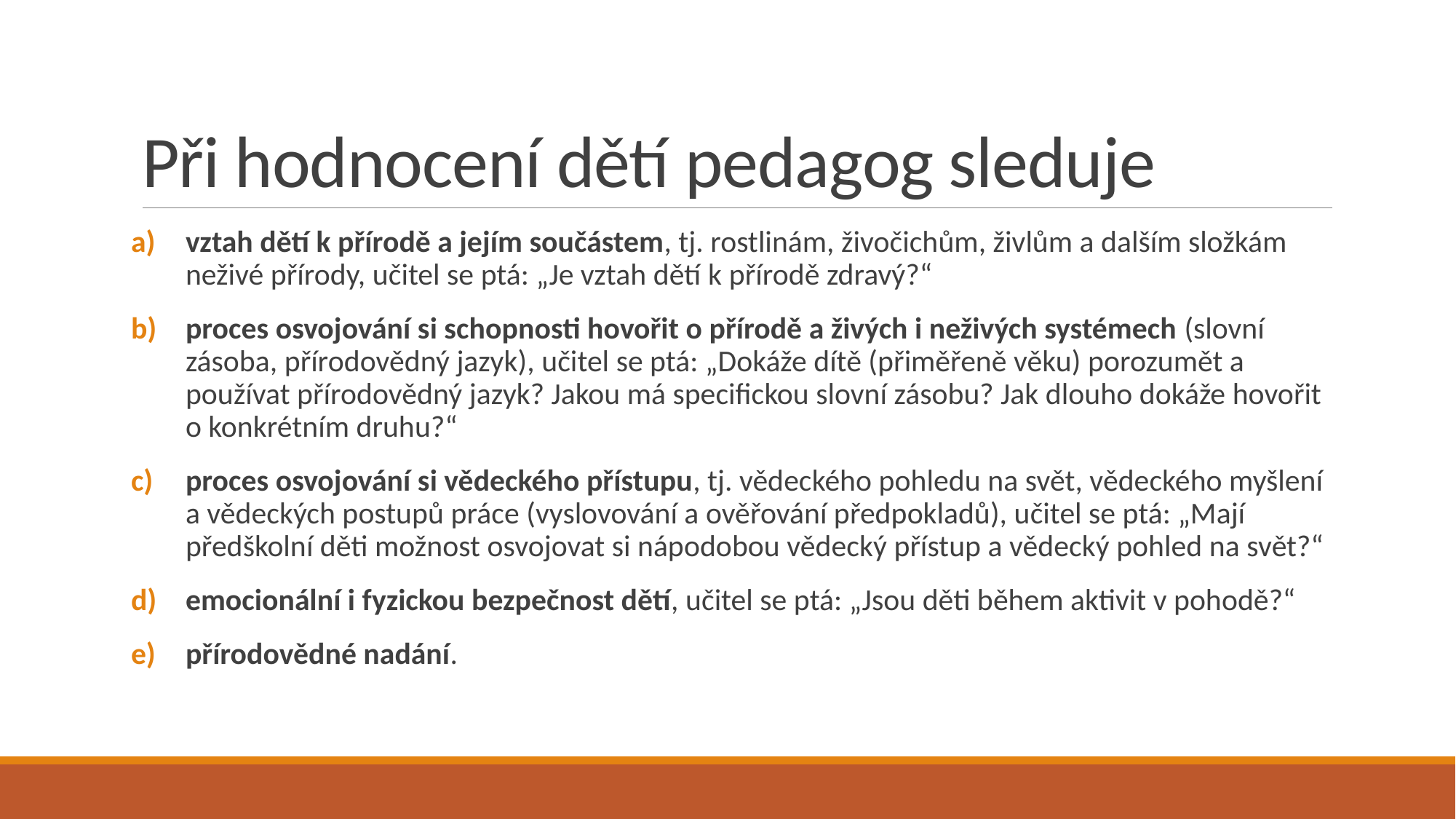

# Při hodnocení dětí pedagog sleduje
vztah dětí k přírodě a jejím součástem, tj. rostlinám, živočichům, živlům a dalším složkám neživé přírody, učitel se ptá: „Je vztah dětí k přírodě zdravý?“
proces osvojování si schopnosti hovořit o přírodě a živých i neživých systémech (slovní zásoba, přírodovědný jazyk), učitel se ptá: „Dokáže dítě (přiměřeně věku) porozumět a používat přírodovědný jazyk? Jakou má specifickou slovní zásobu? Jak dlouho dokáže hovořit o konkrétním druhu?“
proces osvojování si vědeckého přístupu, tj. vědeckého pohledu na svět, vědeckého myšlení a vědeckých postupů práce (vyslovování a ověřování předpokladů), učitel se ptá: „Mají předškolní děti možnost osvojovat si nápodobou vědecký přístup a vědecký pohled na svět?“
emocionální i fyzickou bezpečnost dětí, učitel se ptá: „Jsou děti během aktivit v pohodě?“
přírodovědné nadání.